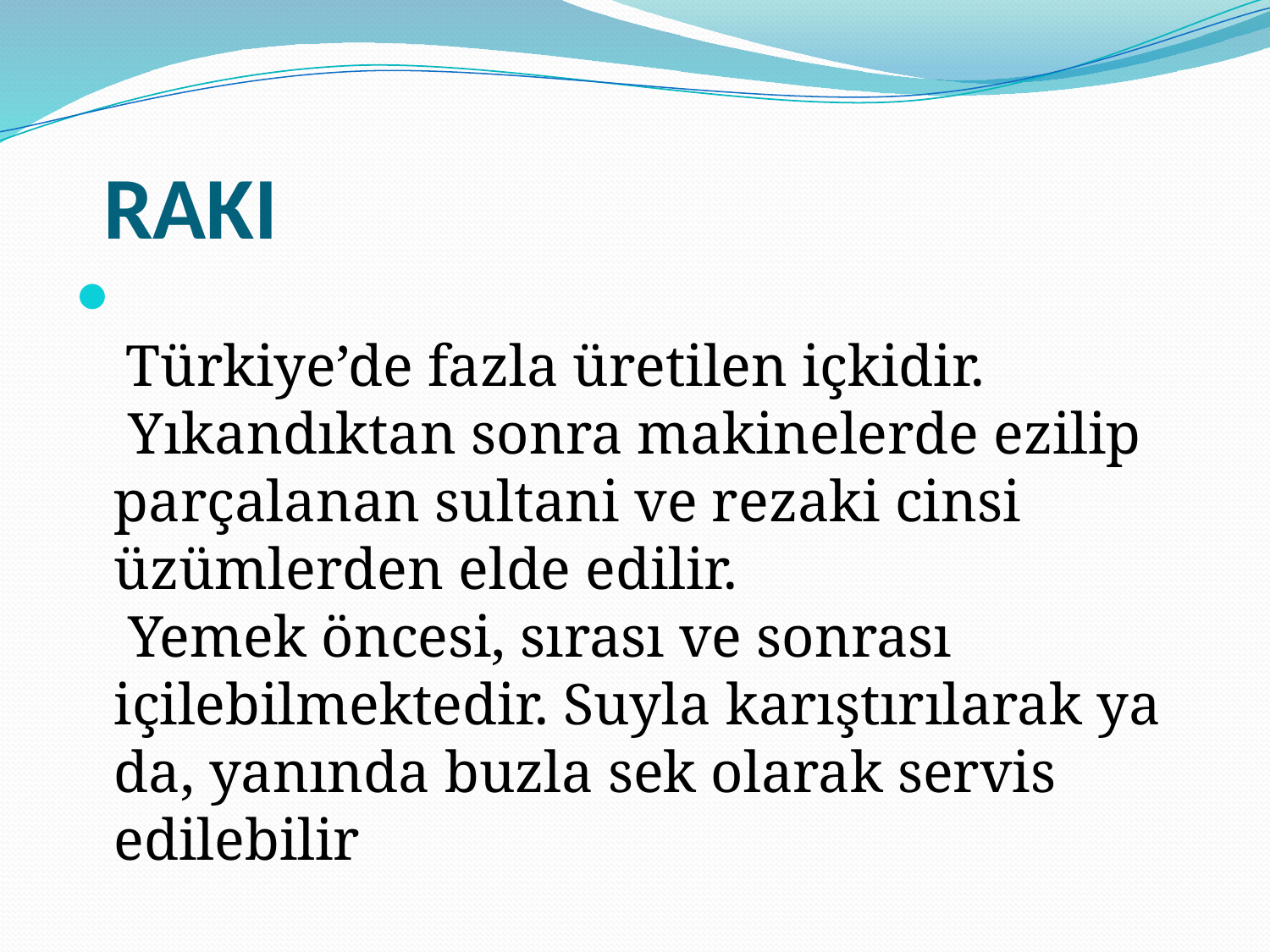

# RAKI
 Türkiye’de fazla üretilen içkidir.
 Yıkandıktan sonra makinelerde ezilip parçalanan sultani ve rezaki cinsi üzümlerden elde edilir.
 Yemek öncesi, sırası ve sonrası içilebilmektedir. Suyla karıştırılarak ya da, yanında buzla sek olarak servis edilebilir